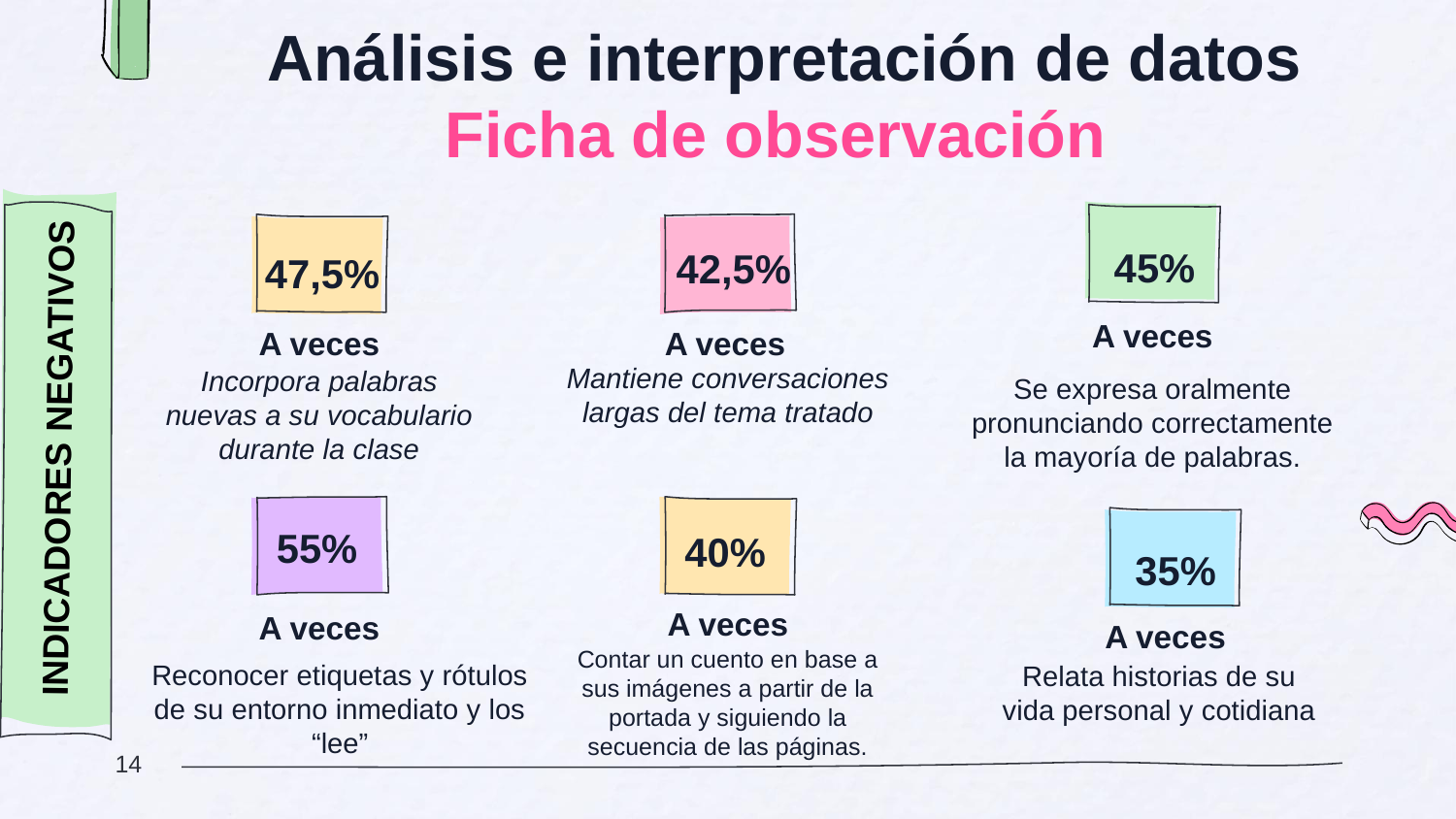

# Análisis e interpretación de datos Ficha de observación
INDICADORES NEGATIVOS

45%
42,5%
47,5%
A veces
A veces
A veces
Mantiene conversaciones largas del tema tratado
Incorpora palabras nuevas a su vocabulario durante la clase
Se expresa oralmente pronunciando correctamente la mayoría de palabras.

55%
40%
35%
A veces
A veces
A veces
Relata historias de su vida personal y cotidiana
Contar un cuento en base a sus imágenes a partir de la portada y siguiendo la secuencia de las páginas.
Reconocer etiquetas y rótulos de su entorno inmediato y los “lee”
14